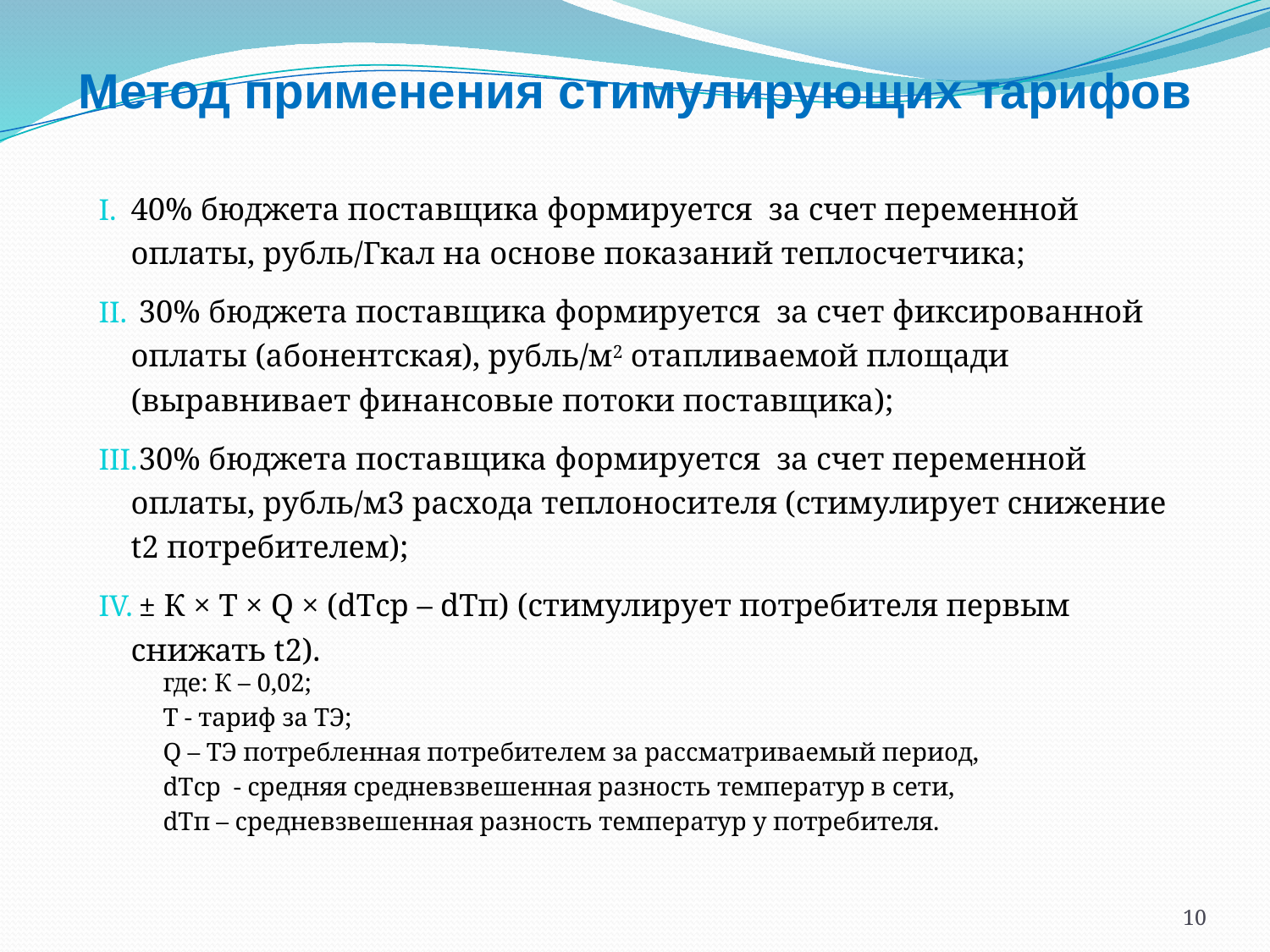

# Метод применения стимулирующих тарифов
40% бюджета поставщика формируется  за счет переменной оплаты, рубль/Гкал на основе показаний теплосчетчика;
 30% бюджета поставщика формируется  за счет фиксированной оплаты (абонентская), рубль/м2 отапливаемой площади (выравнивает финансовые потоки поставщика);
 30% бюджета поставщика формируется  за счет переменной оплаты, рубль/м3 расхода теплоносителя (стимулирует снижение t2 потребителем);
 ± К × T × Q × (dTср – dTп) (стимулирует потребителя первым снижать t2).
где: К – 0,02;
Т - тариф за ТЭ;
Q – ТЭ потребленная потребителем за рассматриваемый период,
dTср  - средняя средневзвешенная разность температур в сети,
dTп – средневзвешенная разность температур у потребителя.
10